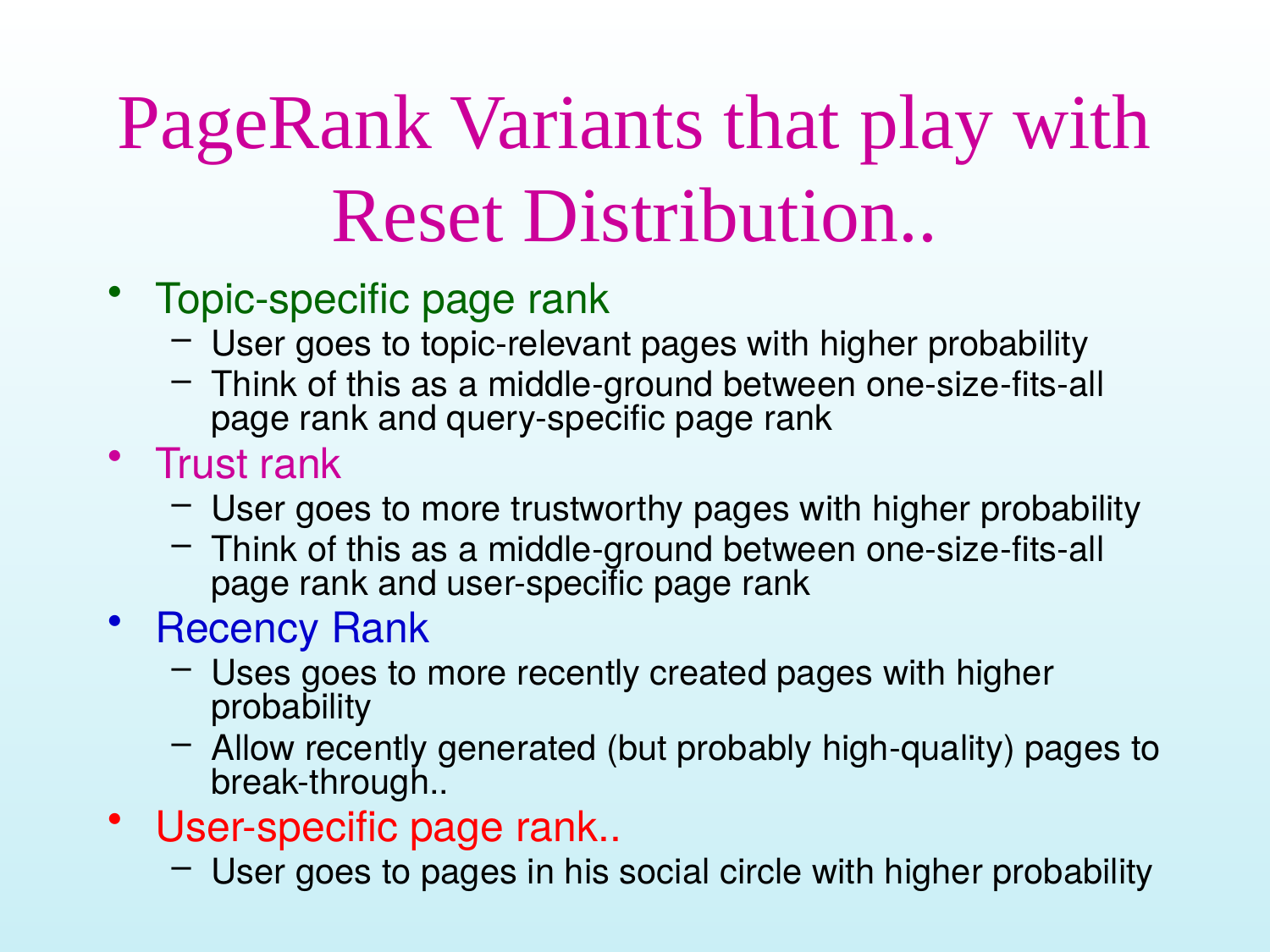

# PageRank Variants that play with Reset Distribution..
Topic-specific page rank
User goes to topic-relevant pages with higher probability
Think of this as a middle-ground between one-size-fits-all page rank and query-specific page rank
Trust rank
User goes to more trustworthy pages with higher probability
Think of this as a middle-ground between one-size-fits-all page rank and user-specific page rank
Recency Rank
Uses goes to more recently created pages with higher probability
Allow recently generated (but probably high-quality) pages to break-through..
User-specific page rank..
User goes to pages in his social circle with higher probability